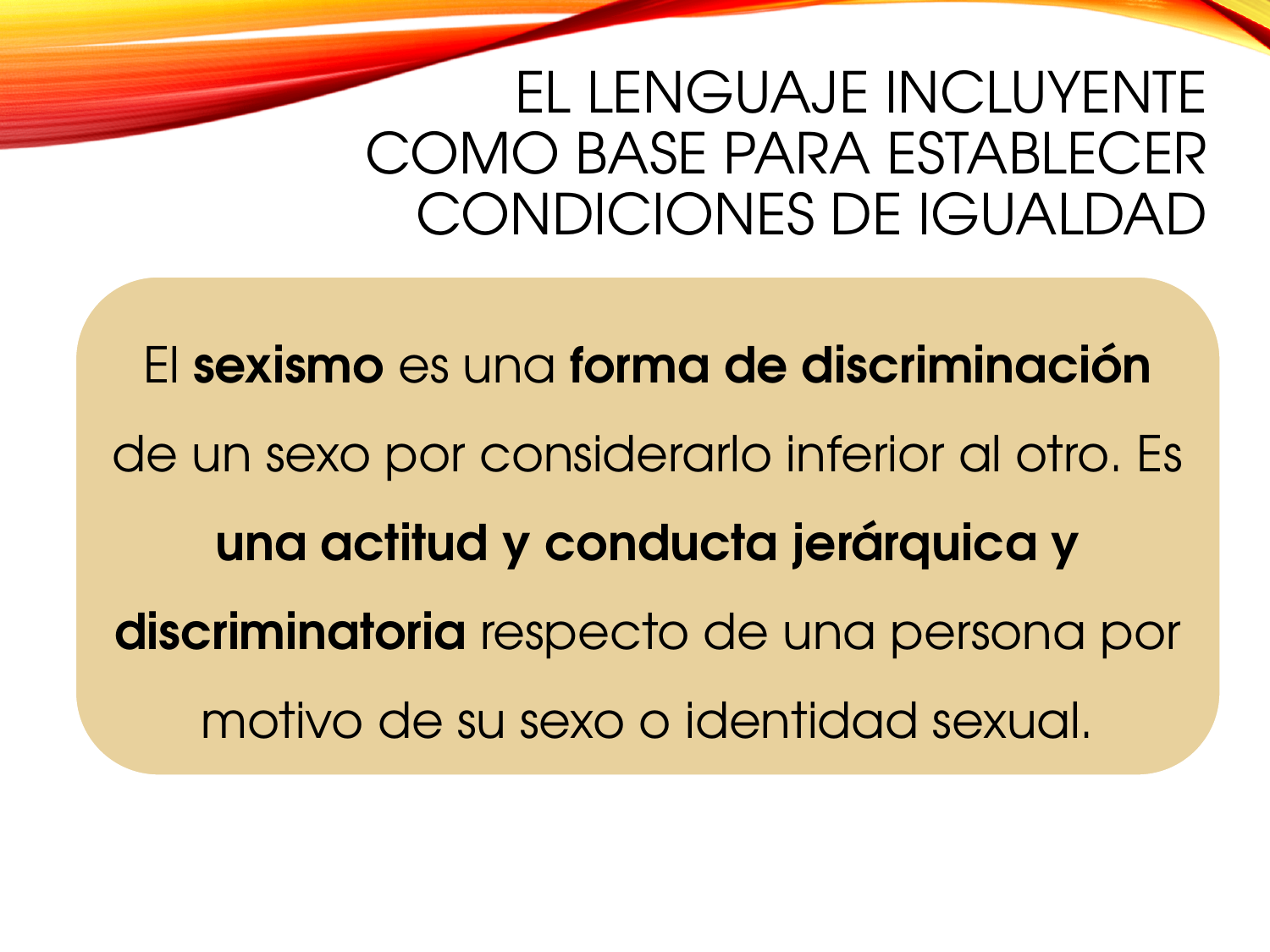

# El lenguaje incluyente como base para establecer condiciones de igualdad
El sexismo es una forma de discriminación de un sexo por considerarlo inferior al otro. Es una actitud y conducta jerárquica y discriminatoria respecto de una persona por motivo de su sexo o identidad sexual.